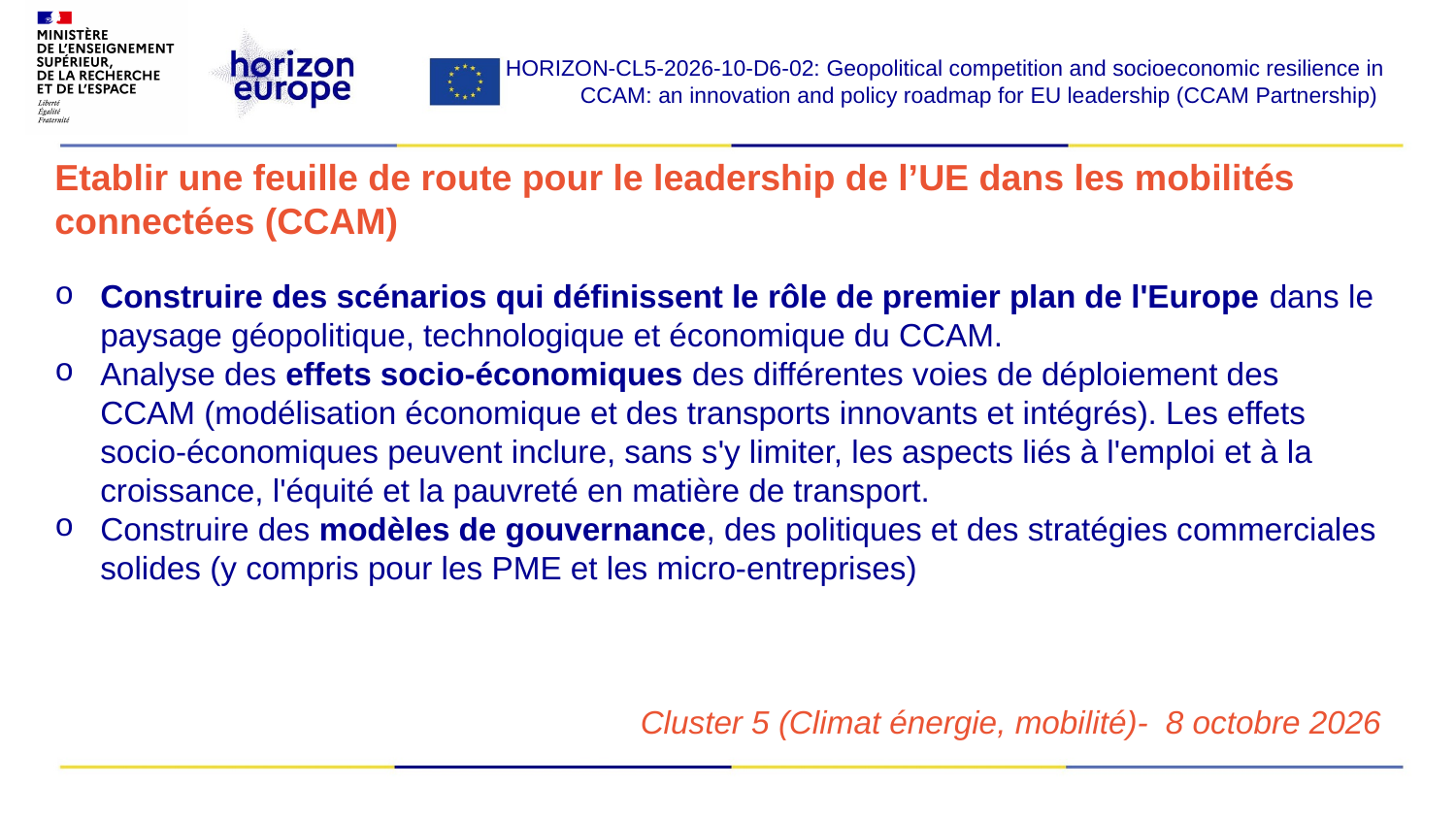

HORIZON-CL5-2026-10-D6-02: Geopolitical competition and socioeconomic resilience in CCAM: an innovation and policy roadmap for EU leadership (CCAM Partnership)
Etablir une feuille de route pour le leadership de l’UE dans les mobilités connectées (CCAM)

Construire des scénarios qui définissent le rôle de premier plan de l'Europe dans le paysage géopolitique, technologique et économique du CCAM. ​
Analyse des effets socio-économiques des différentes voies de déploiement des CCAM (modélisation économique et des transports innovants et intégrés). Les effets socio-économiques peuvent inclure, sans s'y limiter, les aspects liés à l'emploi et à la croissance, l'équité et la pauvreté en matière de transport.​
Construire des modèles de gouvernance, des politiques et des stratégies commerciales solides (y compris pour les PME et les micro-entreprises)

Cluster 5 (Climat énergie, mobilité)-  8 octobre 2026